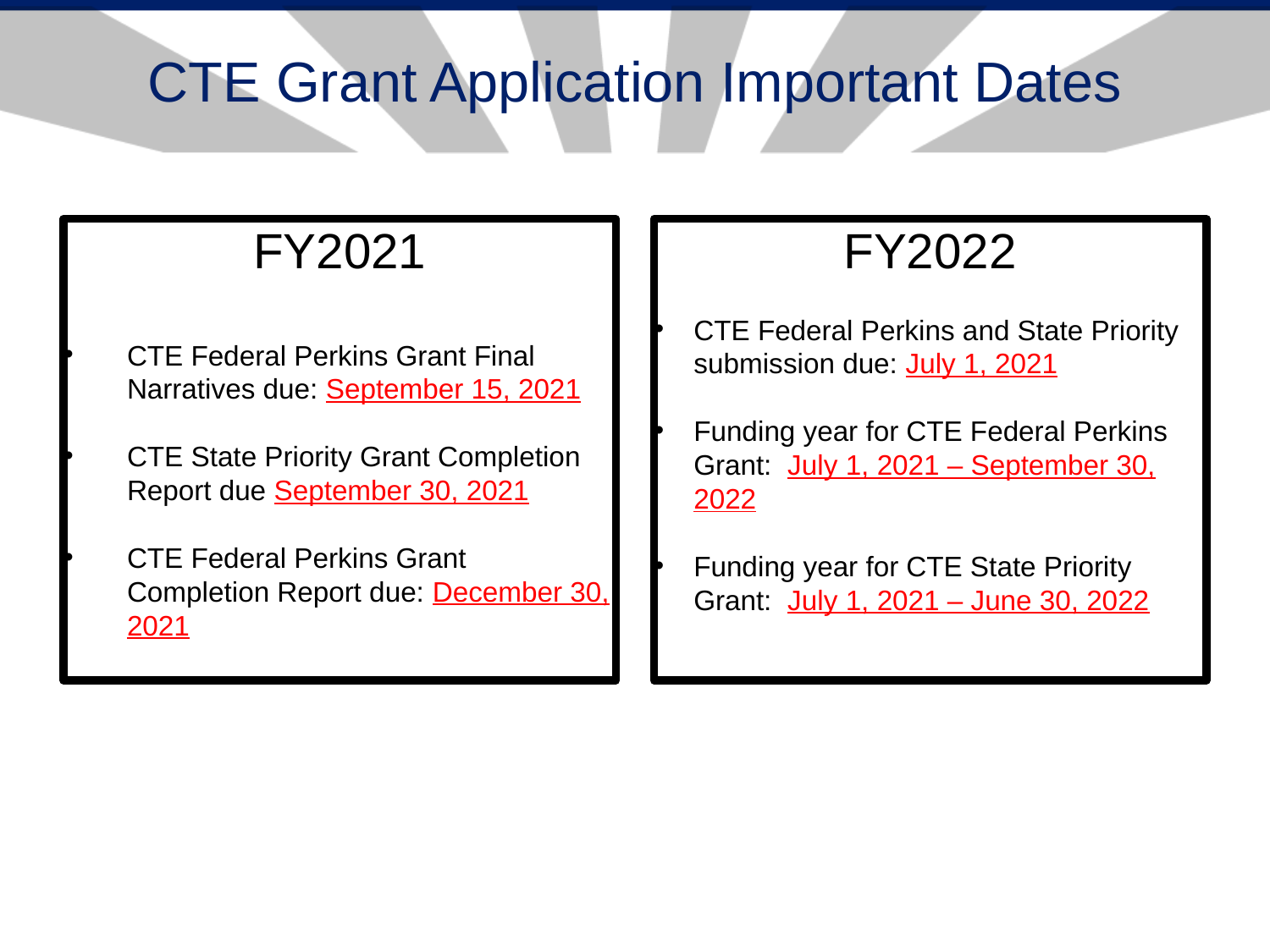

# CTE Grant Application Important Dates
FY2021

CTE Federal Perkins Grant Final Narratives due: September 15, 2021

CTE State Priority Grant Completion Report due September 30, 2021

CTE Federal Perkins Grant Completion Report due: December 30, 2021

FY2022

CTE Federal Perkins and State Priority submission due: July 1, 2021

Funding year for CTE Federal Perkins Grant:  July 1, 2021 – September 30, 2022

Funding year for CTE State Priority Grant:  July 1, 2021 – June 30, 2022